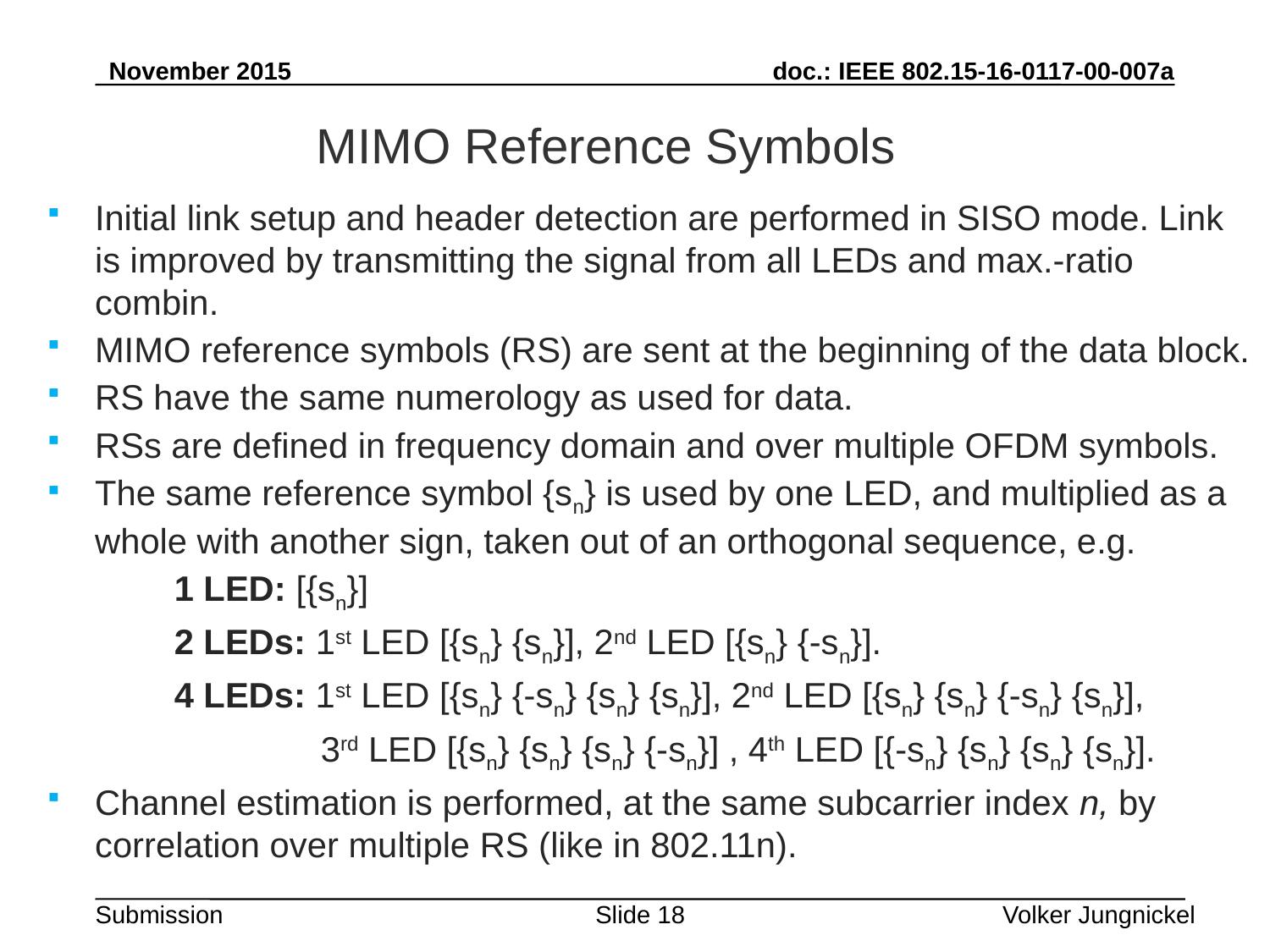

MIMO Reference Symbols
Initial link setup and header detection are performed in SISO mode. Link is improved by transmitting the signal from all LEDs and max.-ratio combin.
MIMO reference symbols (RS) are sent at the beginning of the data block.
RS have the same numerology as used for data.
RSs are defined in frequency domain and over multiple OFDM symbols.
The same reference symbol {sn} is used by one LED, and multiplied as a whole with another sign, taken out of an orthogonal sequence, e.g.
	1 LED: [{sn}]
	2 LEDs: 1st LED [{sn} {sn}], 2nd LED [{sn} {-sn}].
	4 LEDs: 1st LED [{sn} {-sn} {sn} {sn}], 2nd LED [{sn} {sn} {-sn} {sn}],
		  3rd LED [{sn} {sn} {sn} {-sn}] , 4th LED [{-sn} {sn} {sn} {sn}].
Channel estimation is performed, at the same subcarrier index n, by correlation over multiple RS (like in 802.11n).